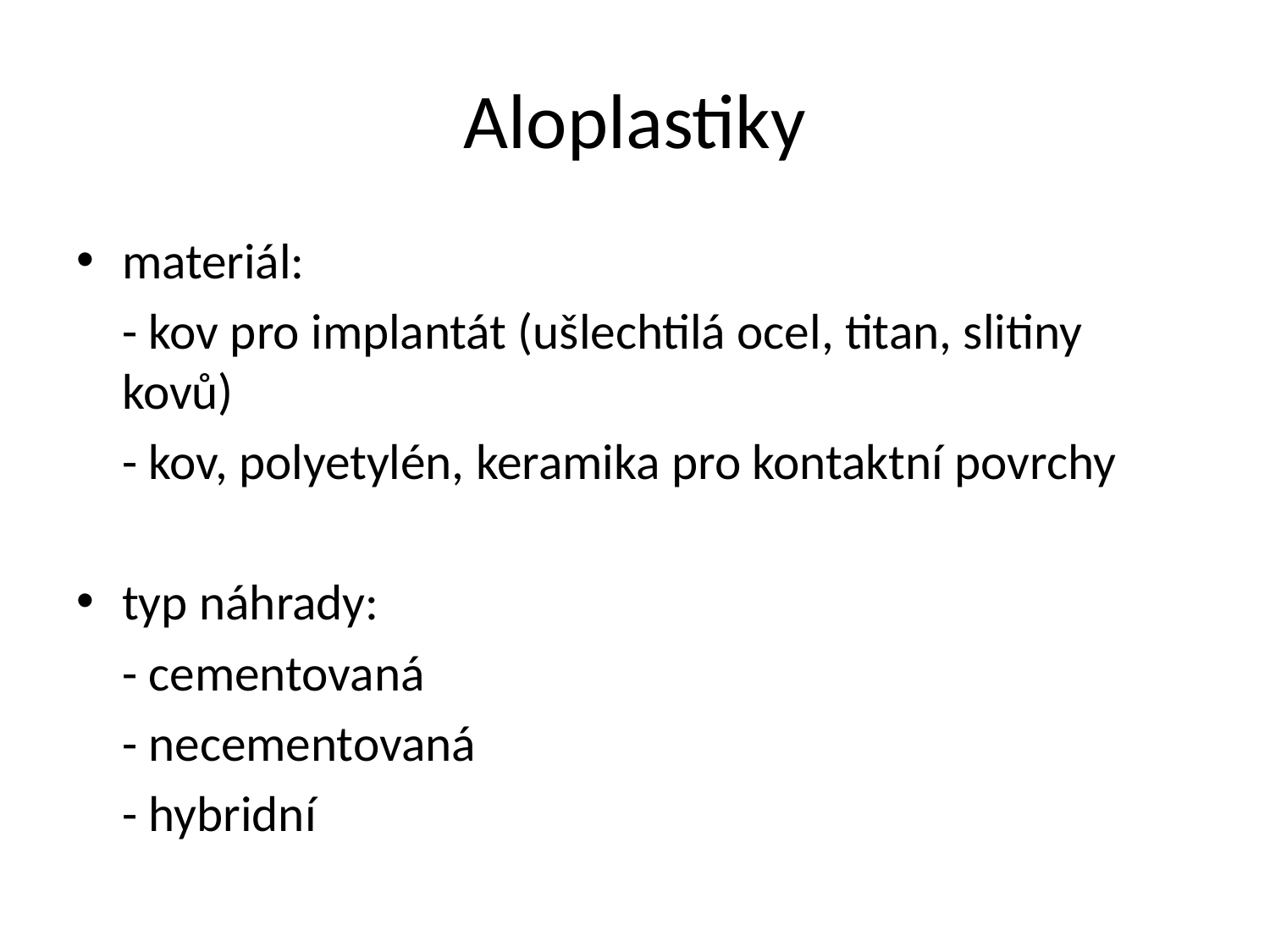

# Aloplastiky
materiál:
	- kov pro implantát (ušlechtilá ocel, titan, slitiny kovů)
	- kov, polyetylén, keramika pro kontaktní povrchy

typ náhrady:
	- cementovaná
	- necementovaná
	- hybridní